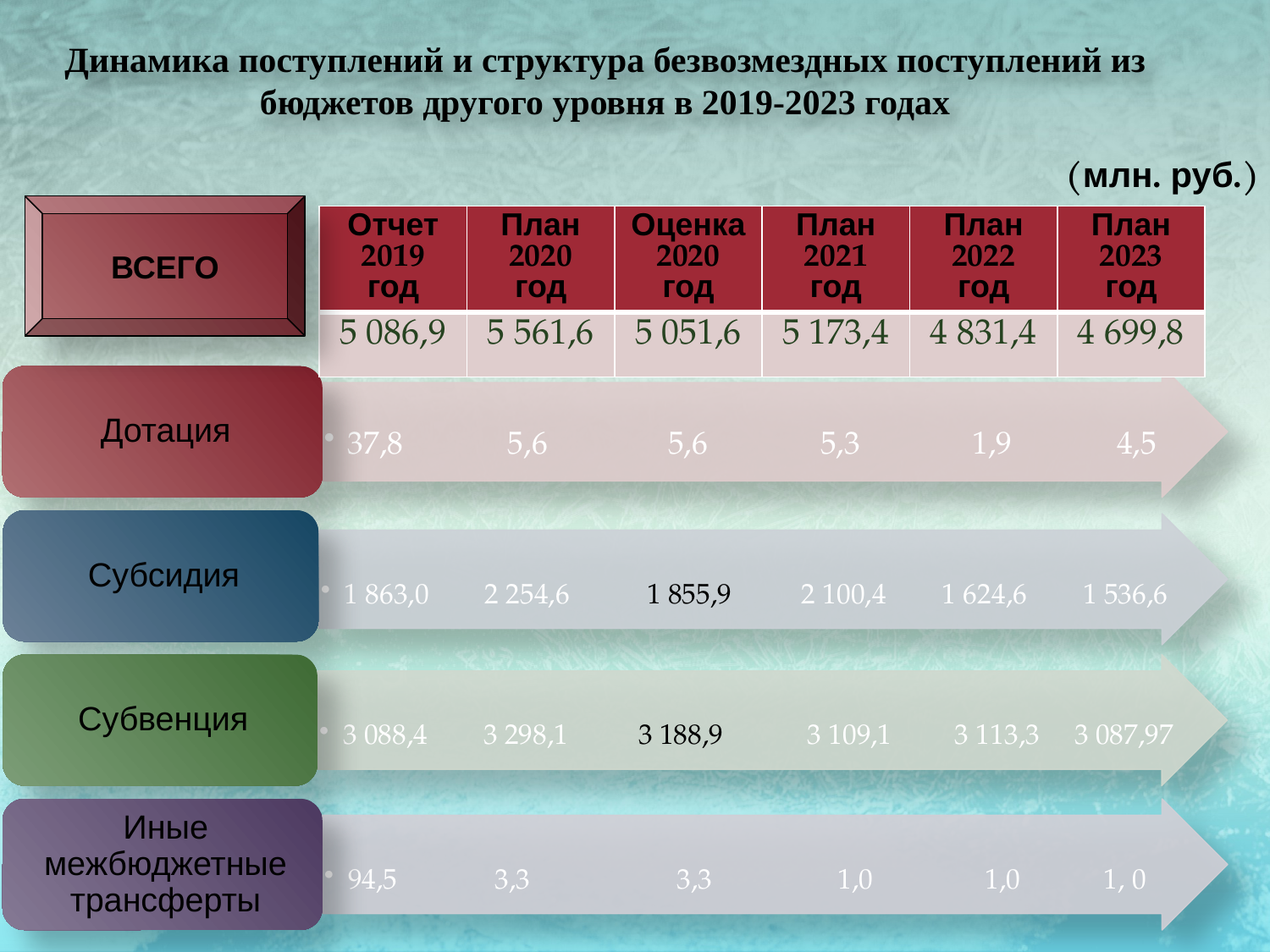

Динамика поступлений и структура безвозмездных поступлений из бюджетов другого уровня в 2019-2023 годах

(млн. руб.)
ВСЕГО
| Отчет 2019 год | План 2020 год | Оценка 2020 год | План 2021 год | План 2022 год | План 2023 год |
| --- | --- | --- | --- | --- | --- |
| 5 086,9 | 5 561,6 | 5 051,6 | 5 173,4 | 4 831,4 | 4 699,8 |
37,8             5,6               5,6              5,3              1,9             4,5
Дотация

1 863,0        2 254,6           1 855,9          2 100,4        1 624,6        1 536,6
Субсидия

3 088,4        3 298,1          3 188,9            3 109,1         3 113,3     3 087,97
Субвенция

94,5              3,3                     3,3                  1,0                1,0            1, 0
Иные межбюджетные трансферты